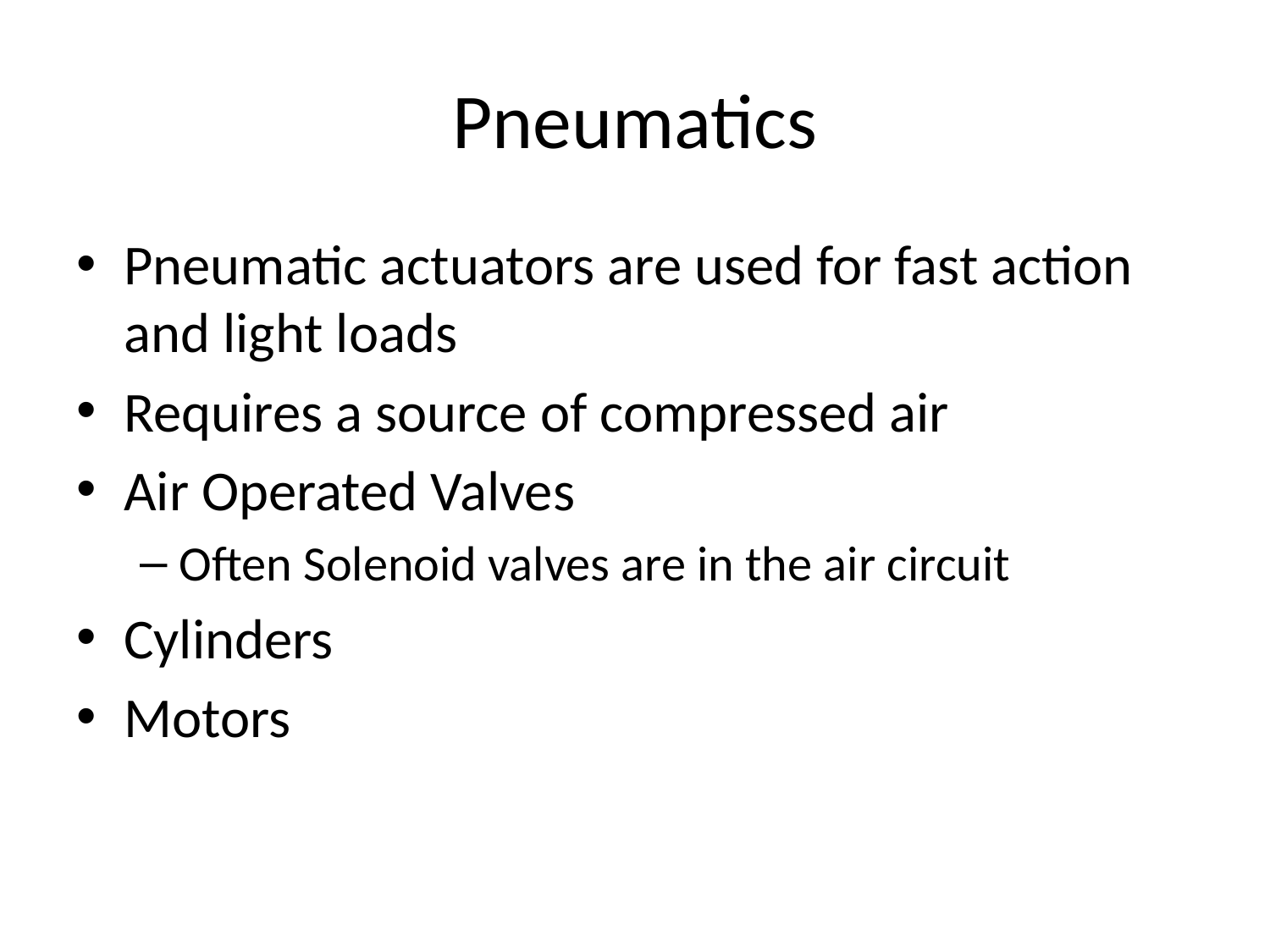

# Pneumatics
Pneumatic actuators are used for fast action and light loads
Requires a source of compressed air
Air Operated Valves
Often Solenoid valves are in the air circuit
Cylinders
Motors